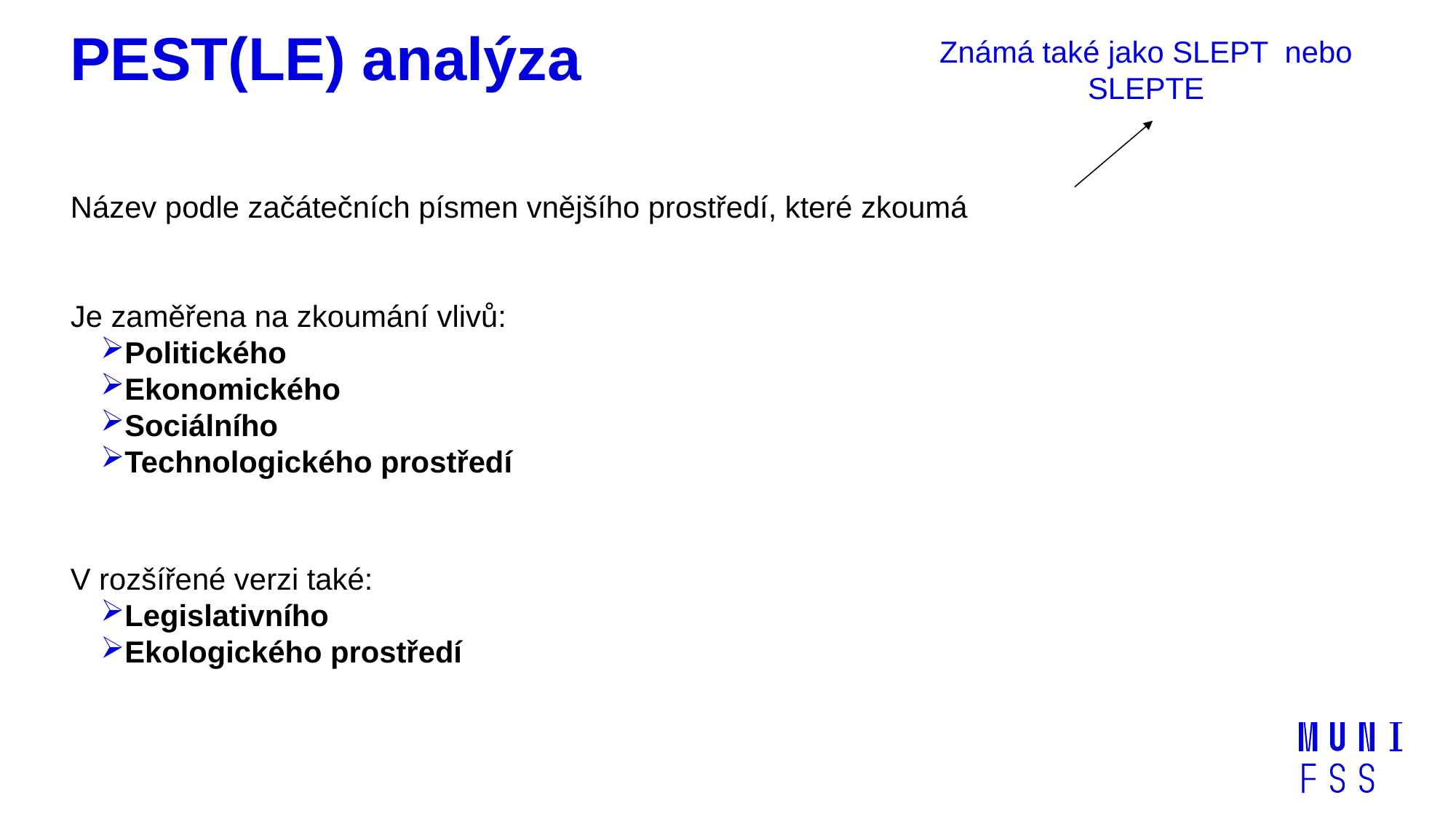

Známá také jako SLEPT  nebo SLEPTE
# PEST(LE) analýza
Název podle začátečních písmen vnějšího prostředí, které zkoumá

Je zaměřena na zkoumání vlivů:
Politického
Ekonomického
Sociálního
Technologického prostředí

V rozšířené verzi také:
Legislativního
Ekologického prostředí